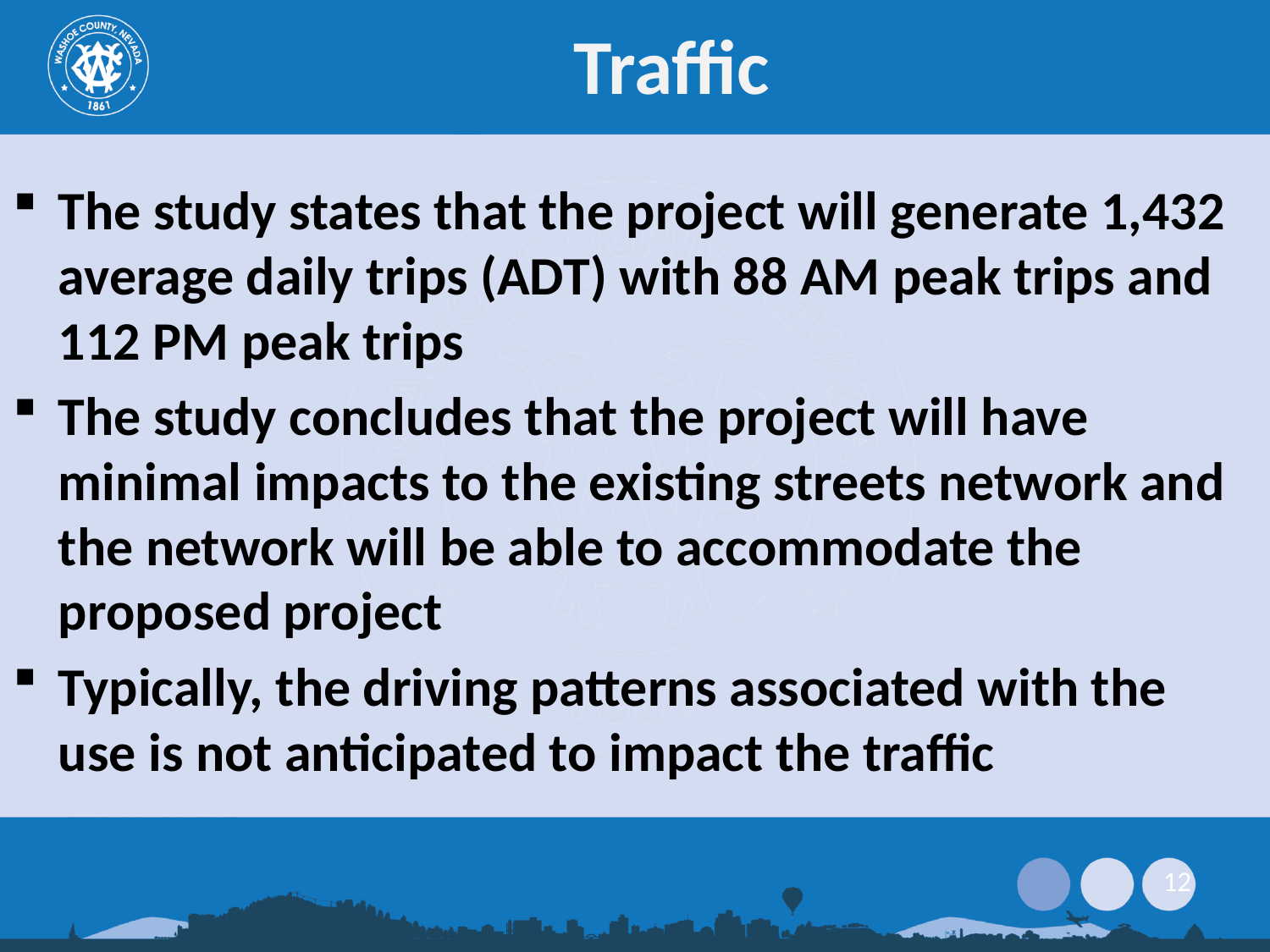

# Traffic
The study states that the project will generate 1,432 average daily trips (ADT) with 88 AM peak trips and 112 PM peak trips
The study concludes that the project will have minimal impacts to the existing streets network and the network will be able to accommodate the proposed project
Typically, the driving patterns associated with the use is not anticipated to impact the traffic